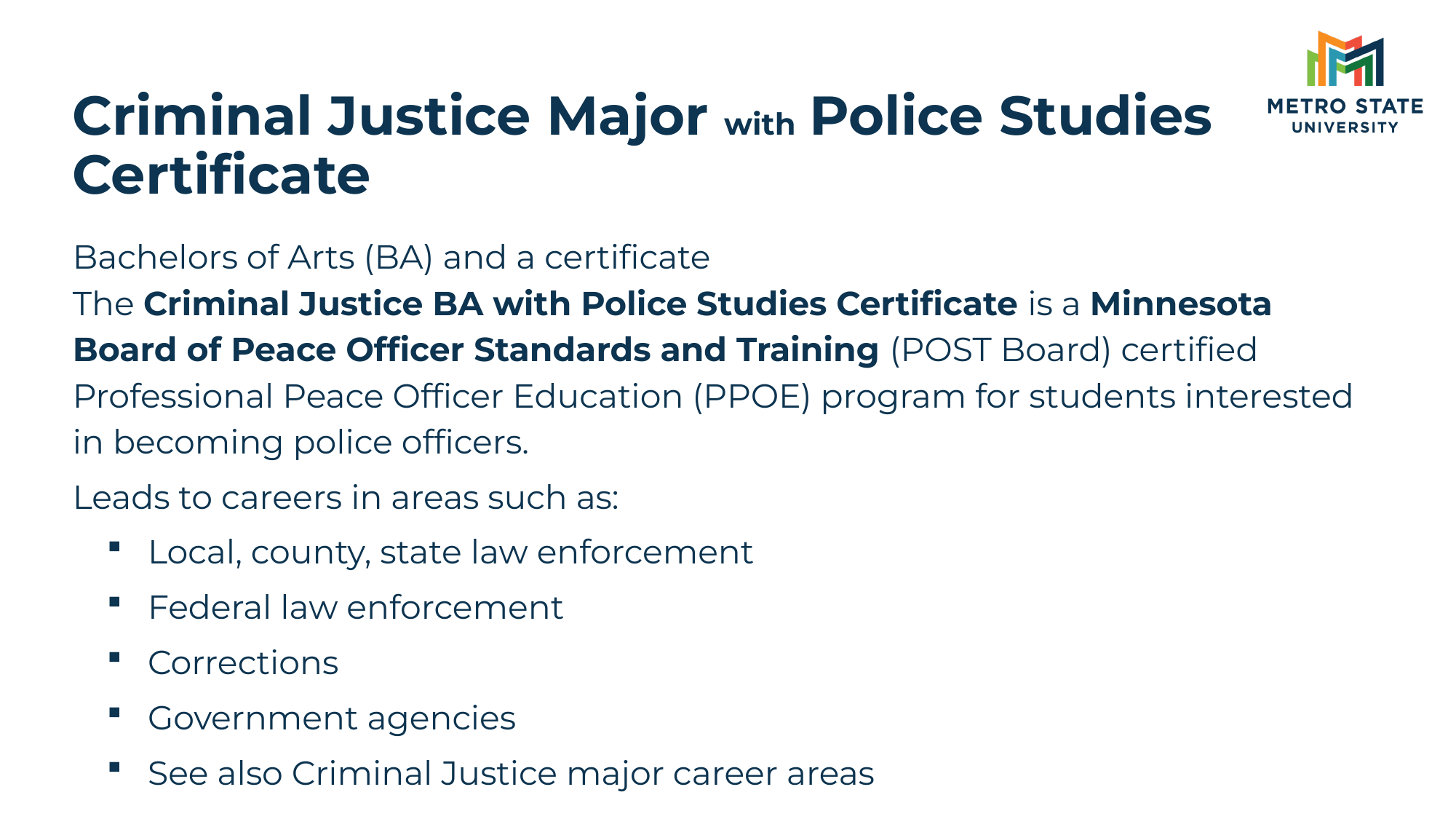

# Criminal Justice Major with Police Studies Certificate
Bachelors of Arts (BA) and a certificate
The Criminal Justice BA with Police Studies Certificate is a Minnesota Board of Peace Officer Standards and Training (POST Board) certified Professional Peace Officer Education (PPOE) program for students interested in becoming police officers.
Leads to careers in areas such as:
Local, county, state law enforcement
Federal law enforcement
Corrections
Government agencies
See also Criminal Justice major career areas